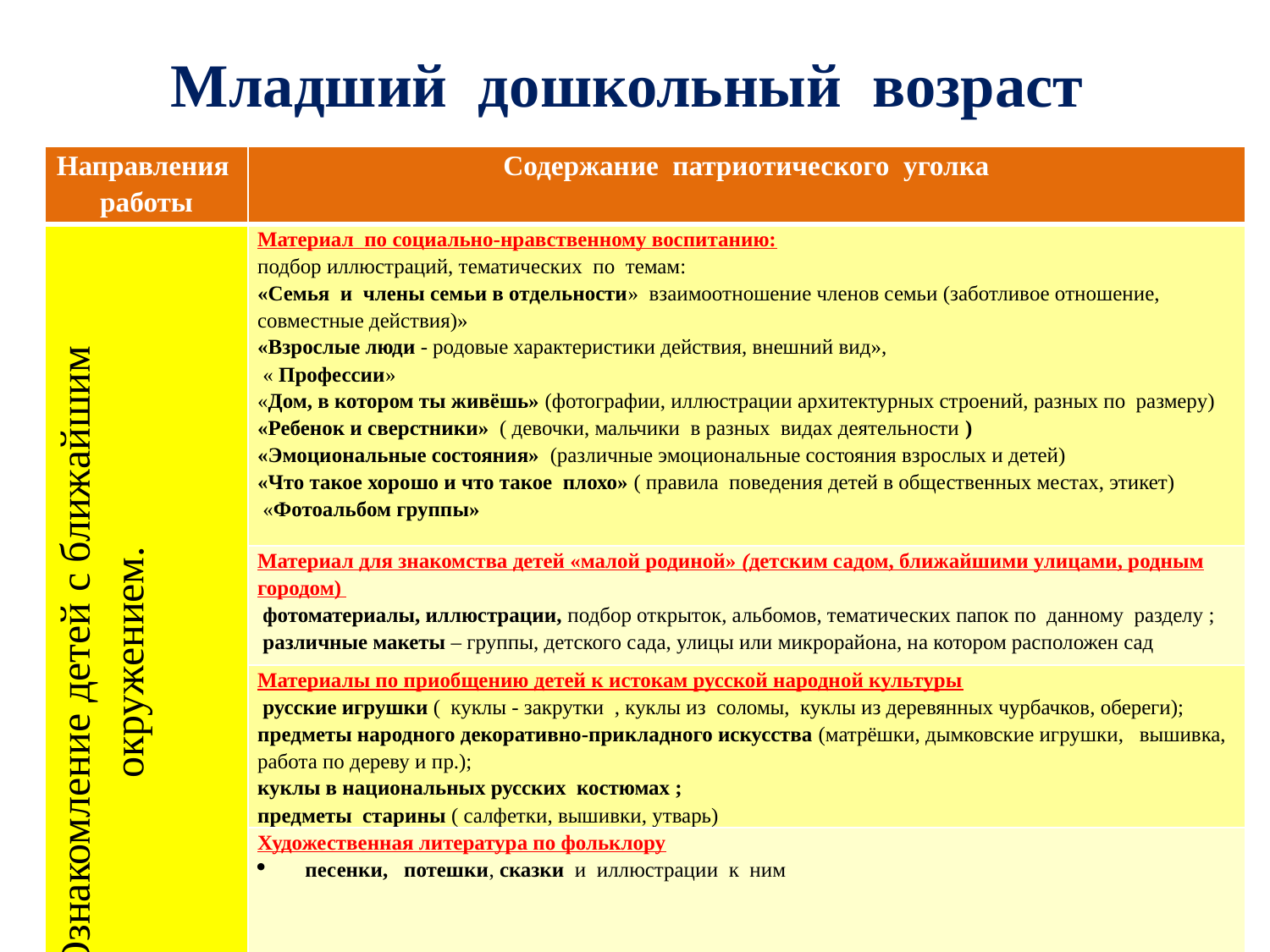

# Младший  дошкольный  возраст
| Направления работы | Содержание патриотического уголка |
| --- | --- |
| Ознакомление детей с ближайшим окружением. | Материал по социально-нравственному воспитанию: подбор иллюстраций, тематических по темам: «Семья и члены семьи в отдельности» взаимоотношение членов семьи (заботливое отношение, совместные действия)» «Взрослые люди - родовые характеристики действия, внешний вид», « Профессии» «Дом, в котором ты живёшь» (фотографии, иллюстрации архитектурных строений, разных по размеру) «Ребенок и сверстники» ( девочки, мальчики в разных видах деятельности ) «Эмоциональные состояния» (различные эмоциональные состояния взрослых и детей) «Что такое хорошо и что такое плохо» ( правила поведения детей в общественных местах, этикет) «Фотоальбом группы» |
|  | Материал для знакомства детей «малой родиной» (детским садом, ближайшими улицами, родным городом) фотоматериалы, иллюстрации, подбор открыток, альбомов, тематических папок по данному разделу ; различные макеты – группы, детского сада, улицы или микрорайона, на котором расположен сад |
|  | Материалы по приобщению детей к истокам русской народной культуры русские игрушки ( куклы - закрутки , куклы из соломы, куклы из деревянных чурбачков, обереги); предметы народного декоративно-прикладного искусства (матрёшки, дымковские игрушки, вышивка, работа по дереву и пр.); куклы в национальных русских костюмах ; предметы старины ( салфетки, вышивки, утварь) |
|  | Художественная литература по фольклору песенки, потешки, сказки и иллюстрации к ним |